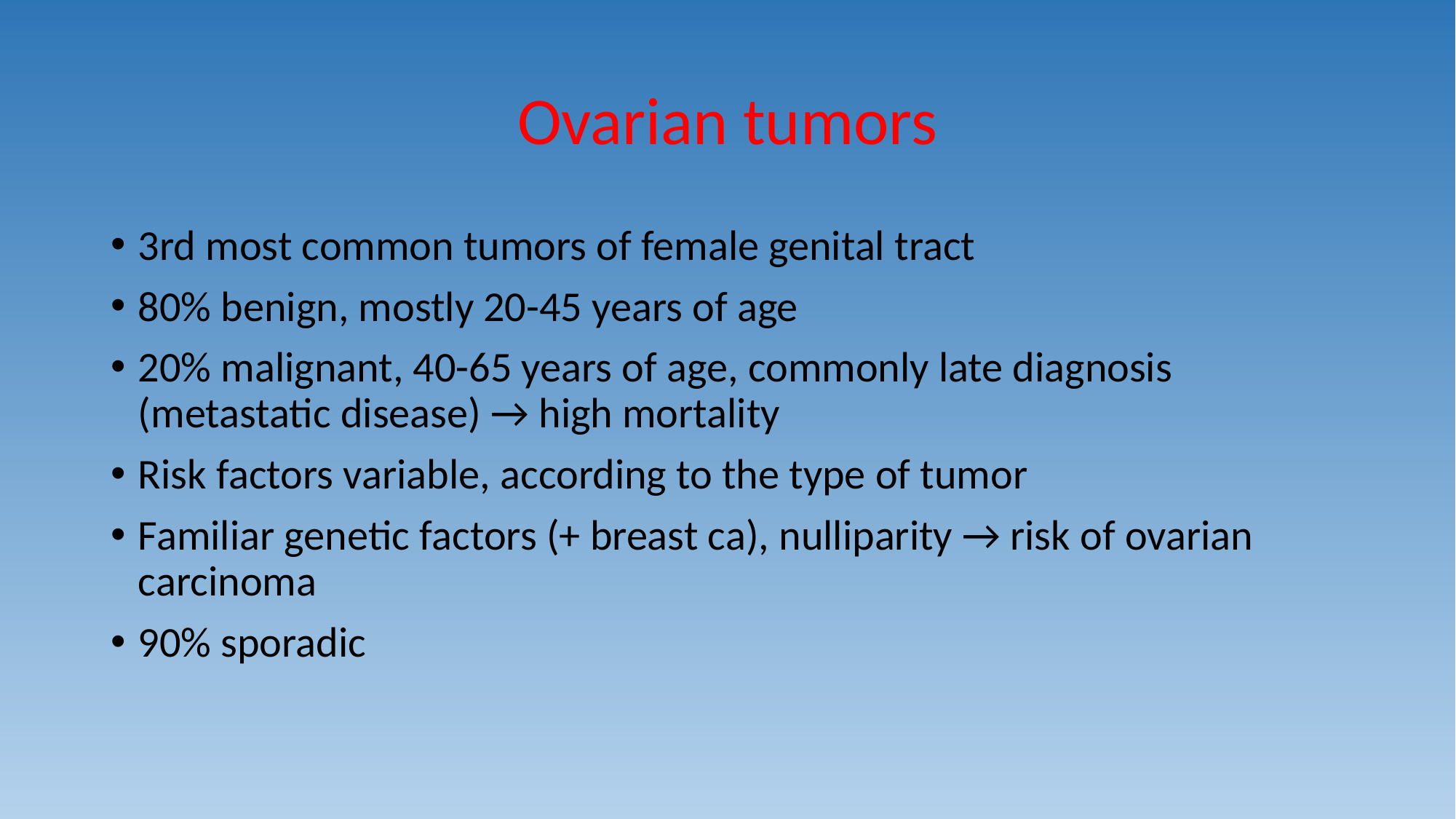

# Ovarian tumors
3rd most common tumors of female genital tract
80% benign, mostly 20-45 years of age
20% malignant, 40-65 years of age, commonly late diagnosis (metastatic disease) → high mortality
Risk factors variable, according to the type of tumor
Familiar genetic factors (+ breast ca), nulliparity → risk of ovarian carcinoma
90% sporadic